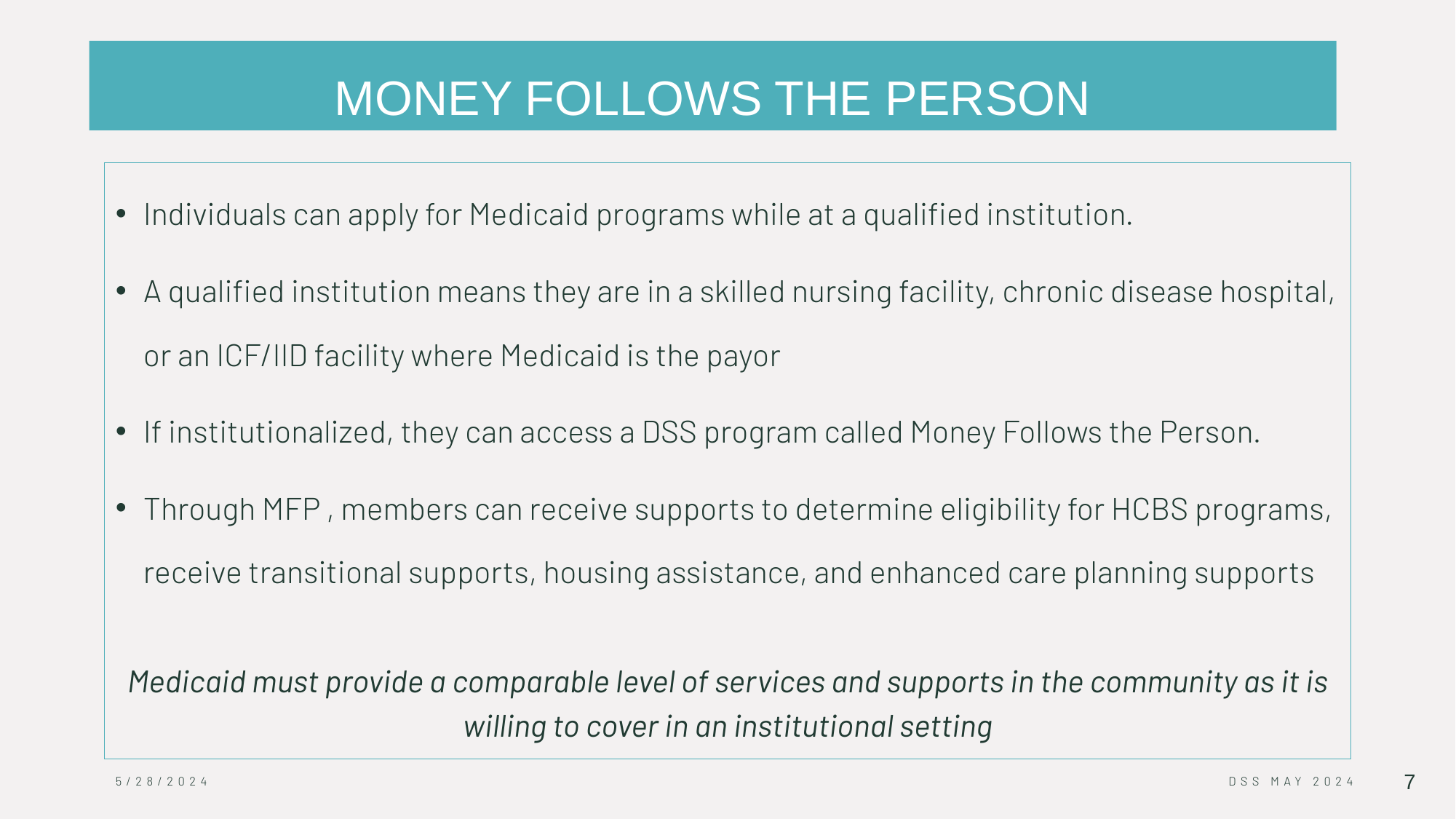

# MONEY FOLLOWS THE PERSON
Individuals can apply for Medicaid programs while at a qualified institution.
A qualified institution means they are in a skilled nursing facility, chronic disease hospital, or an ICF/IID facility where Medicaid is the payor
If institutionalized, they can access a DSS program called Money Follows the Person.
Through MFP , members can receive supports to determine eligibility for HCBS programs, receive transitional supports, housing assistance, and enhanced care planning supports

Medicaid must provide a comparable level of services and supports in the community as it is willing to cover in an institutional setting

5/28/2024
Dss may 2024
7